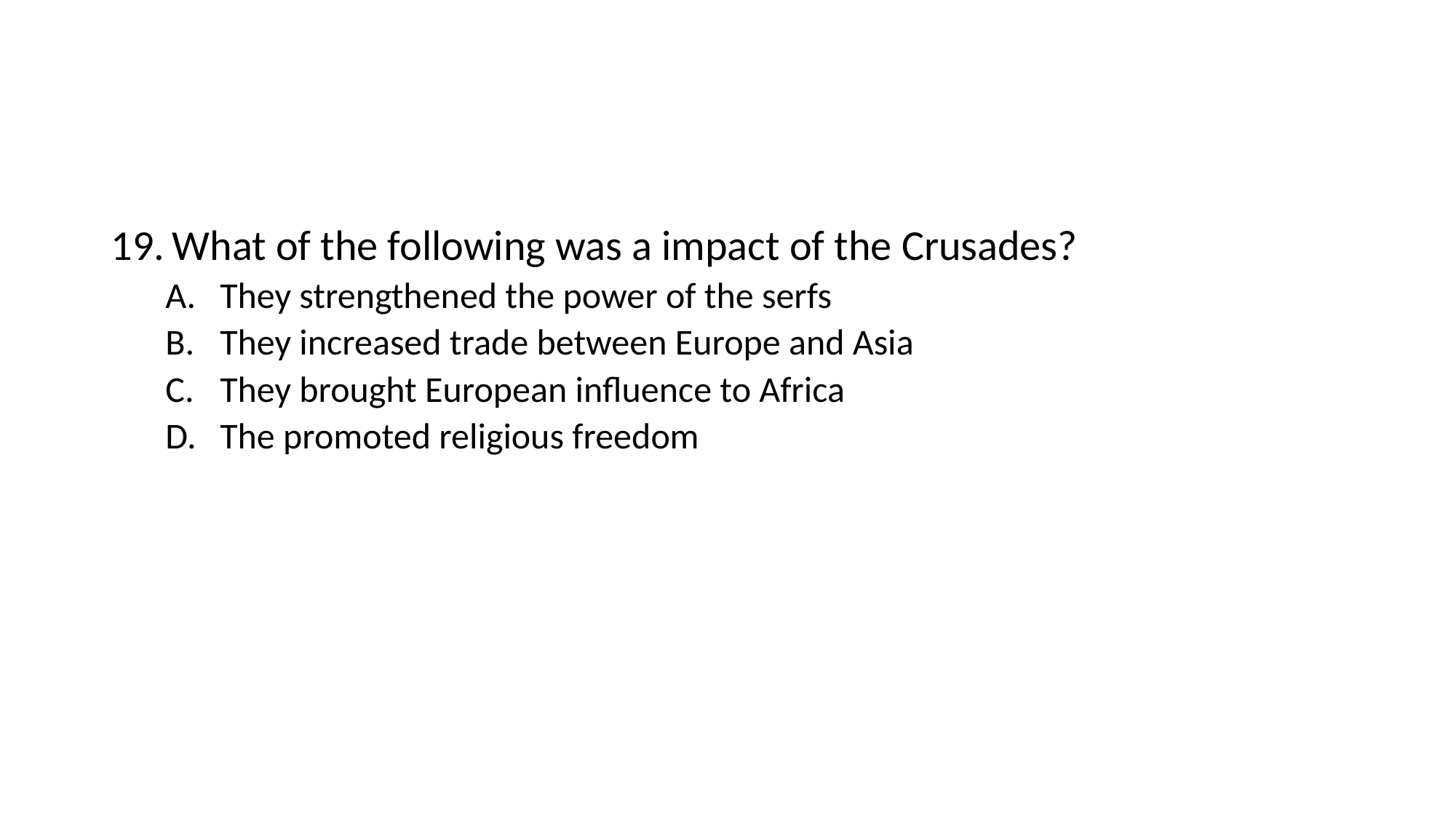

#
What of the following was a impact of the Crusades?
They strengthened the power of the serfs
They increased trade between Europe and Asia
They brought European influence to Africa
The promoted religious freedom